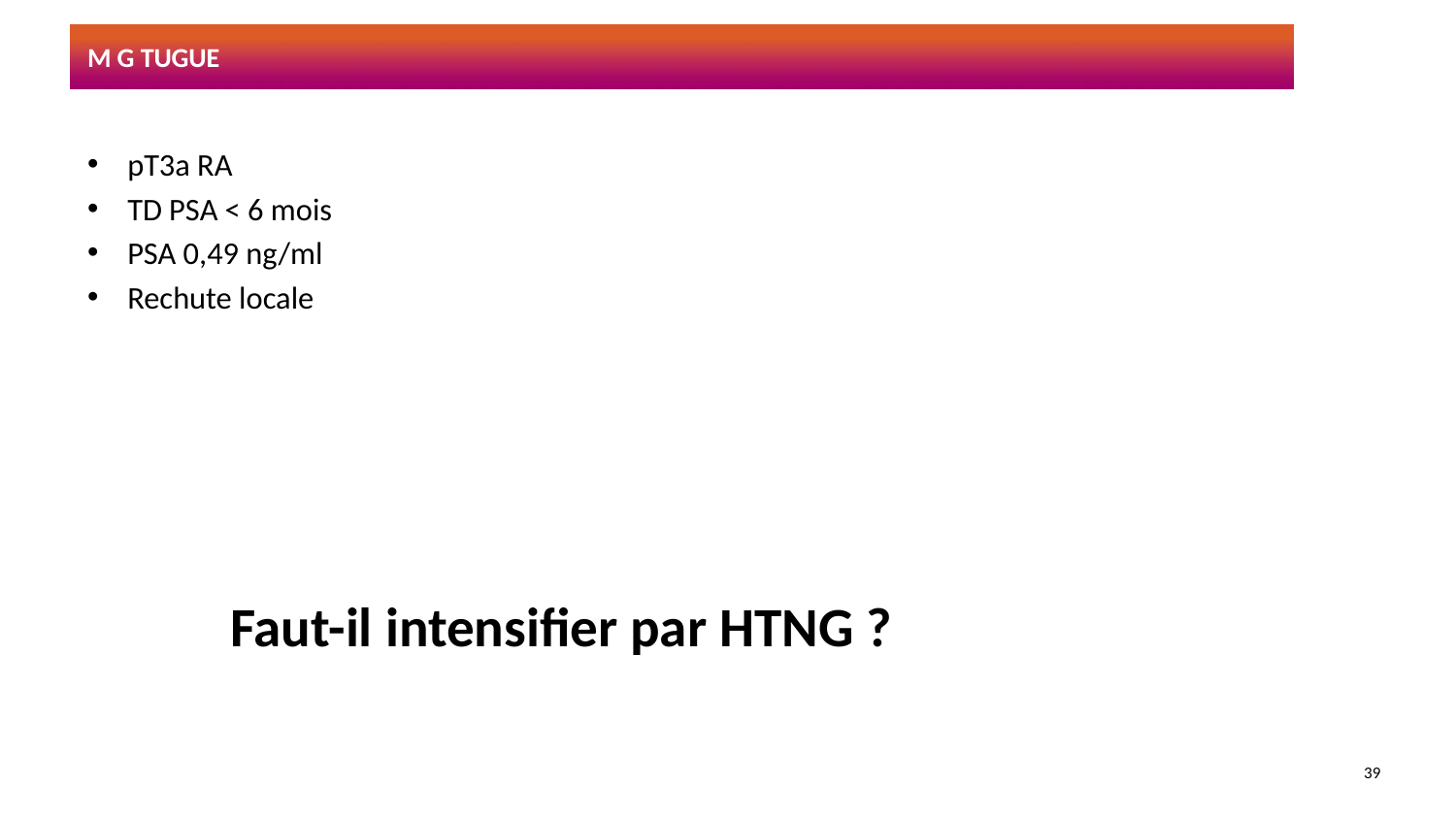

# M G Tugue
pT3a RA
TD PSA < 6 mois
PSA 0,49 ng/ml
Rechute locale

							Faut-il intensifier par HTNG ?